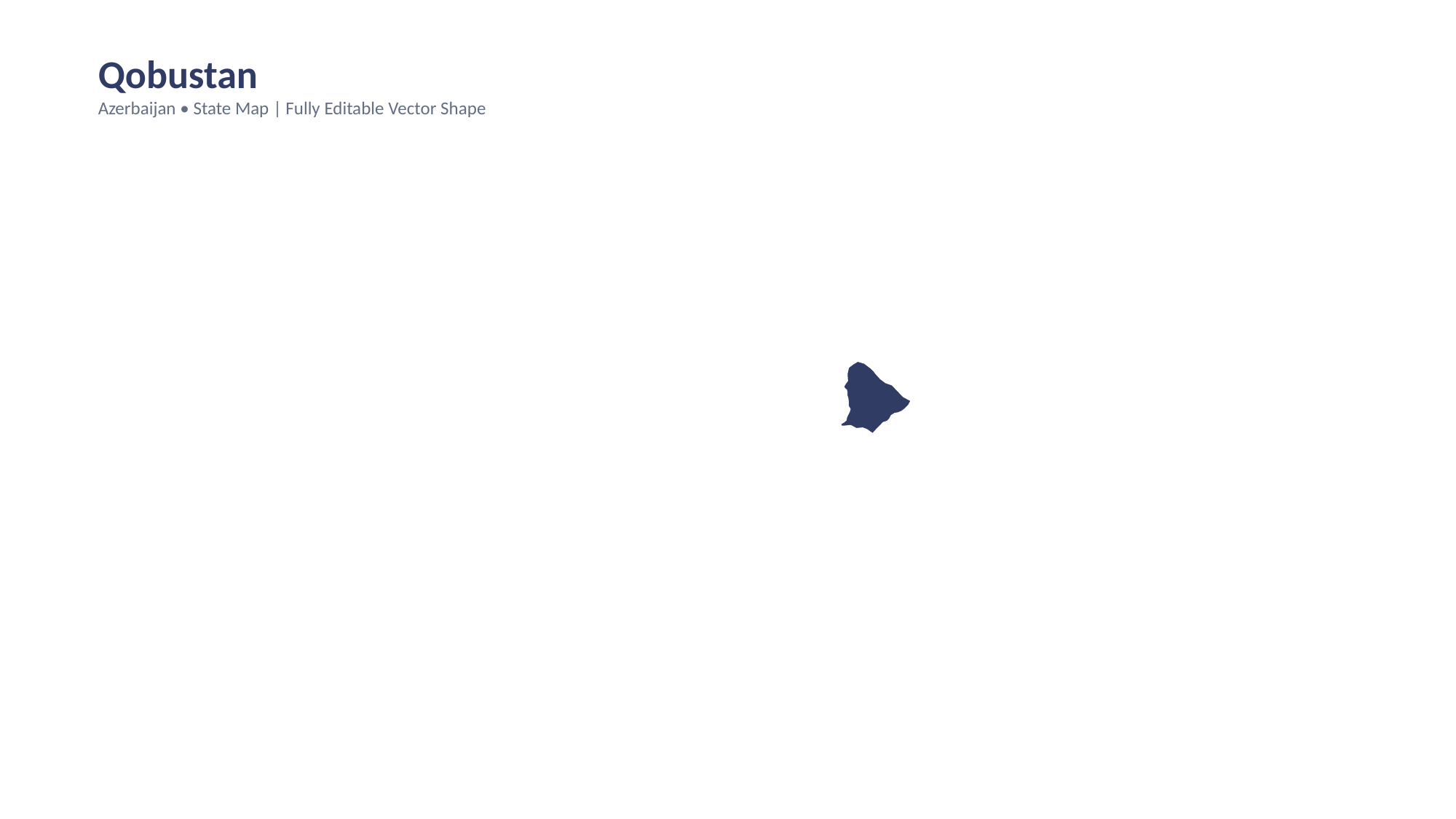

Qobustan
Azerbaijan • State Map | Fully Editable Vector Shape